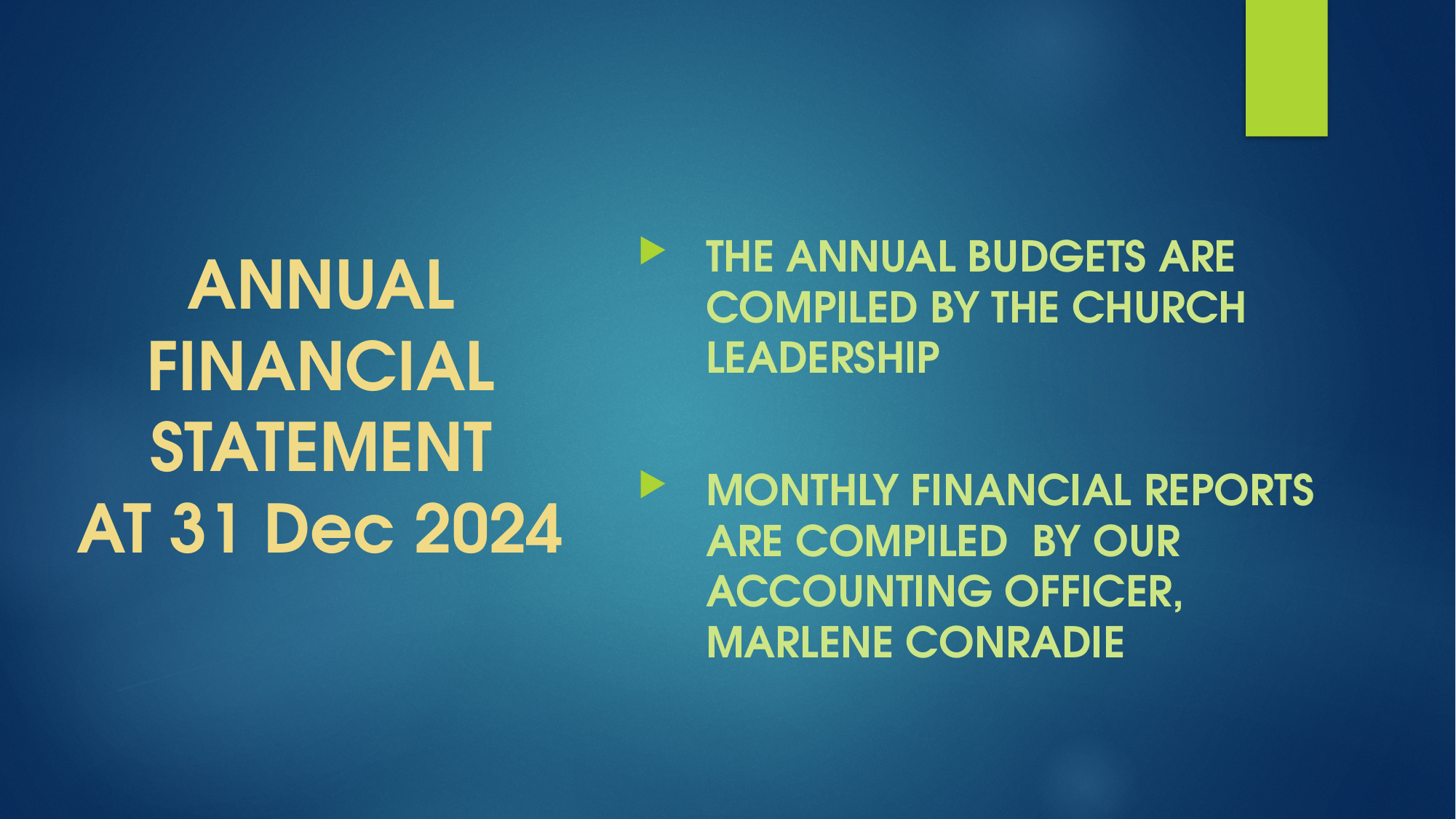

ANNUAL
FINANCIAL
STATEMENT
AT 31 Dec 2024
The Annual budgets are compiled by the Church leadership

Monthly financial reports are compiled  by our Accounting officer, Marlene Conradie